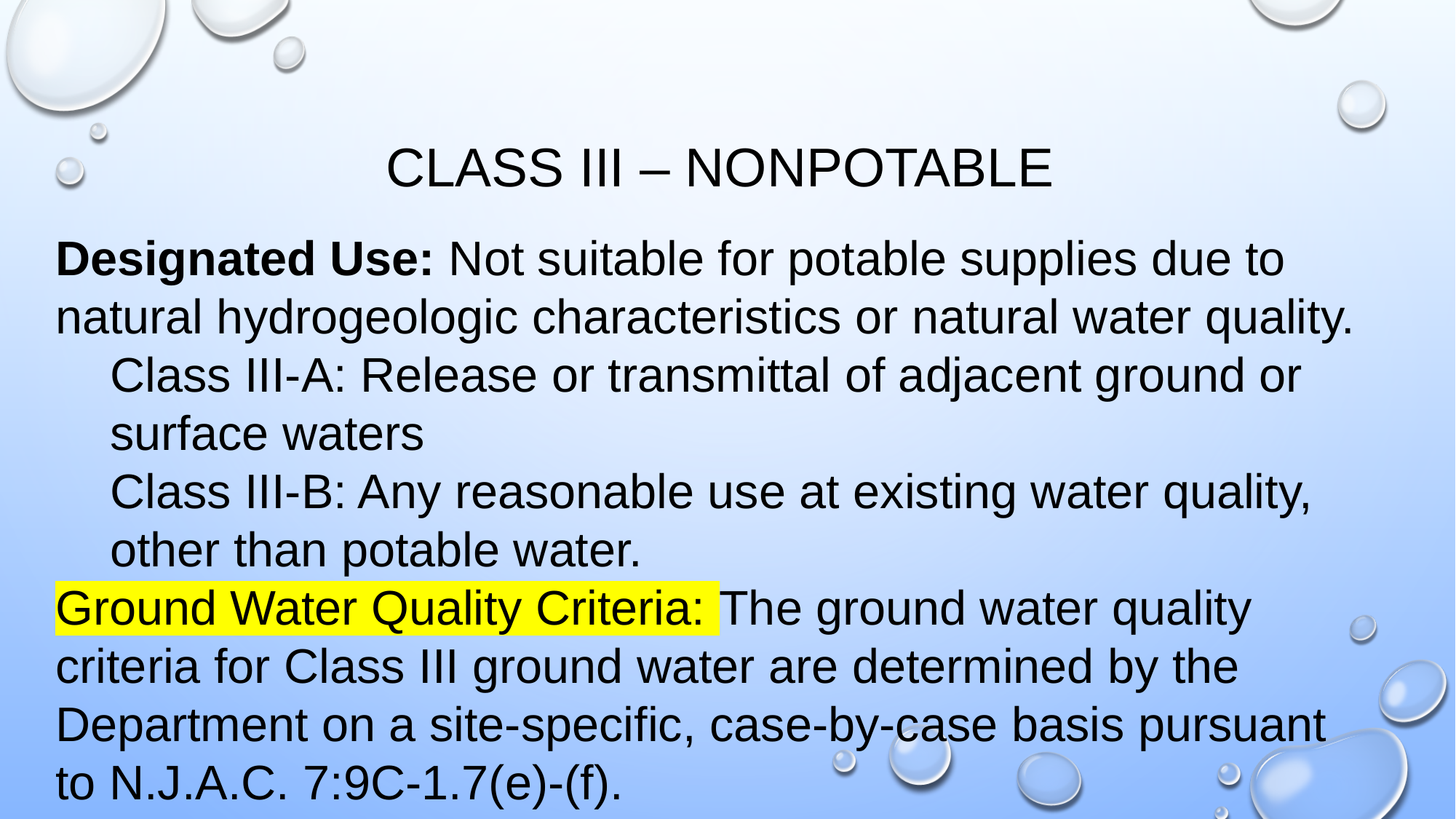

Designated Use: Not suitable for potable supplies due to natural hydrogeologic characteristics or natural water quality.
Class III-A: Release or transmittal of adjacent ground or surface waters
Class III-B: Any reasonable use at existing water quality, other than potable water.
Ground Water Quality Criteria: The ground water quality criteria for Class III ground water are determined by the Department on a site-specific, case-by-case basis pursuant to N.J.A.C. 7:9C-1.7(e)-(f).
# Class III – Nonpotable